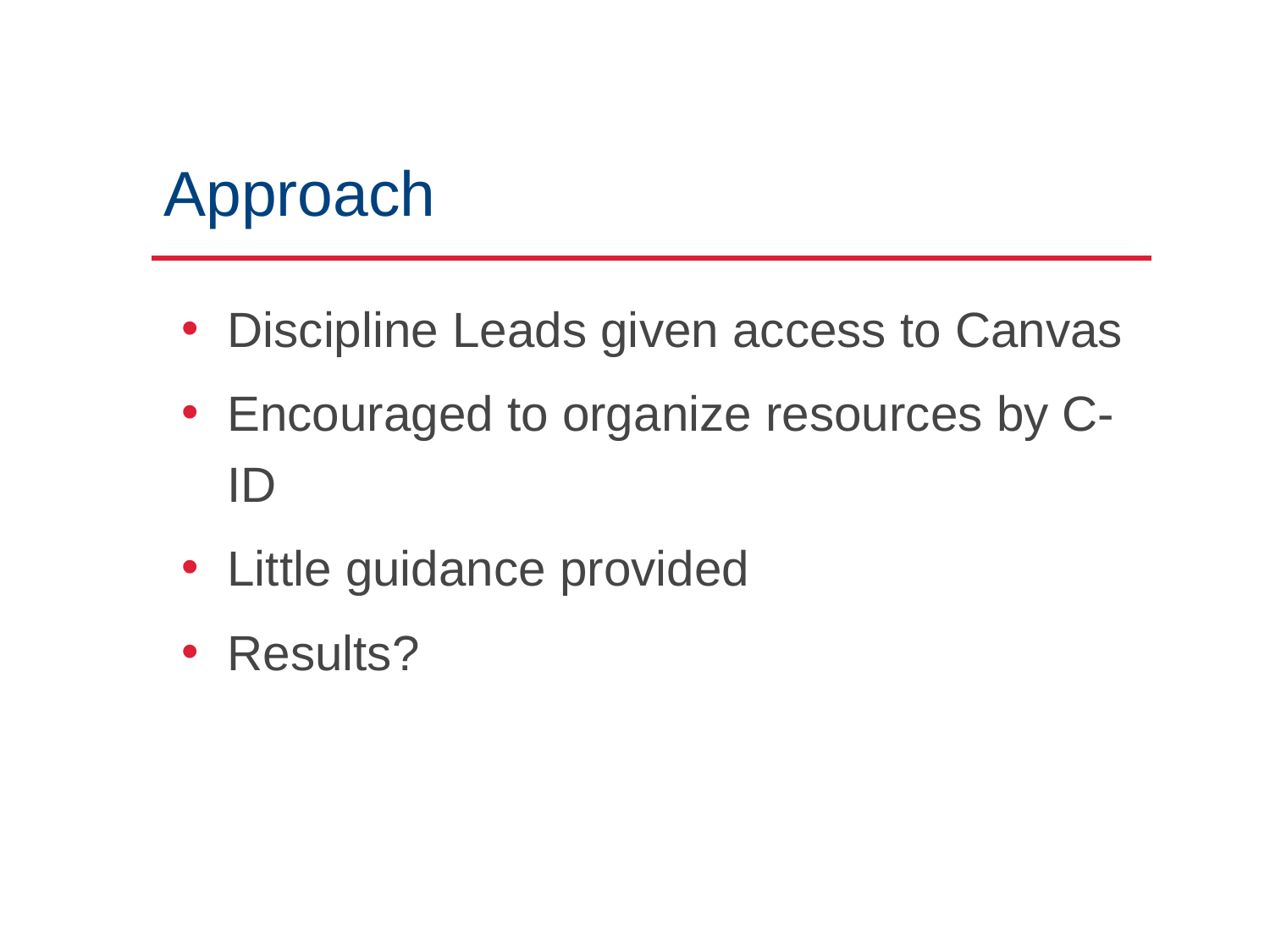

# Approach
Discipline Leads given access to Canvas
Encouraged to organize resources by C-ID
Little guidance provided
Results?